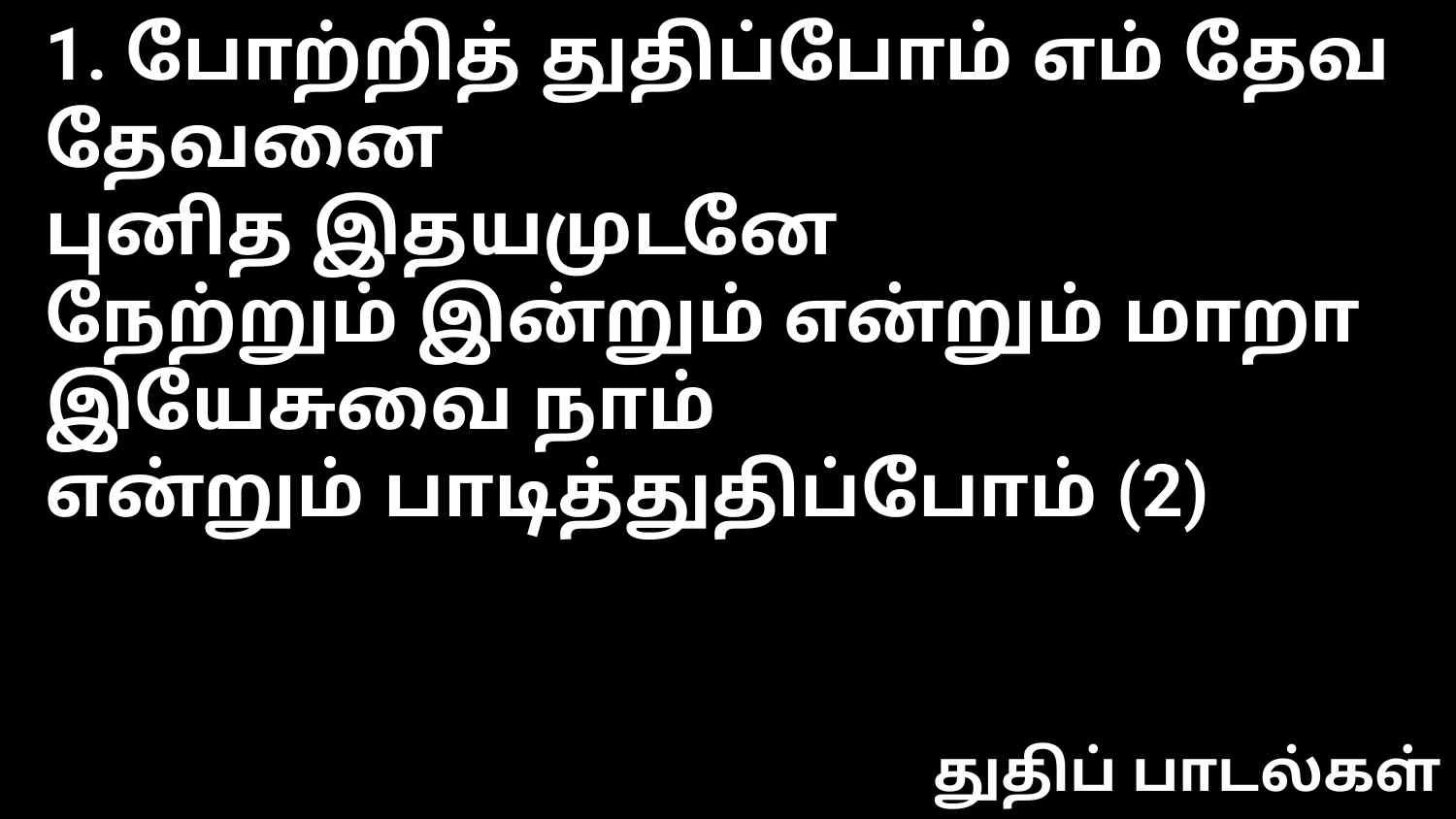

1. போற்றித் துதிப்போம் எம் தேவ தேவனை
புனித இதயமுடனே
நேற்றும் இன்றும் என்றும் மாறா இயேசுவை நாம்
என்றும் பாடித்துதிப்போம் (2)

துதிப் பாடல்கள்